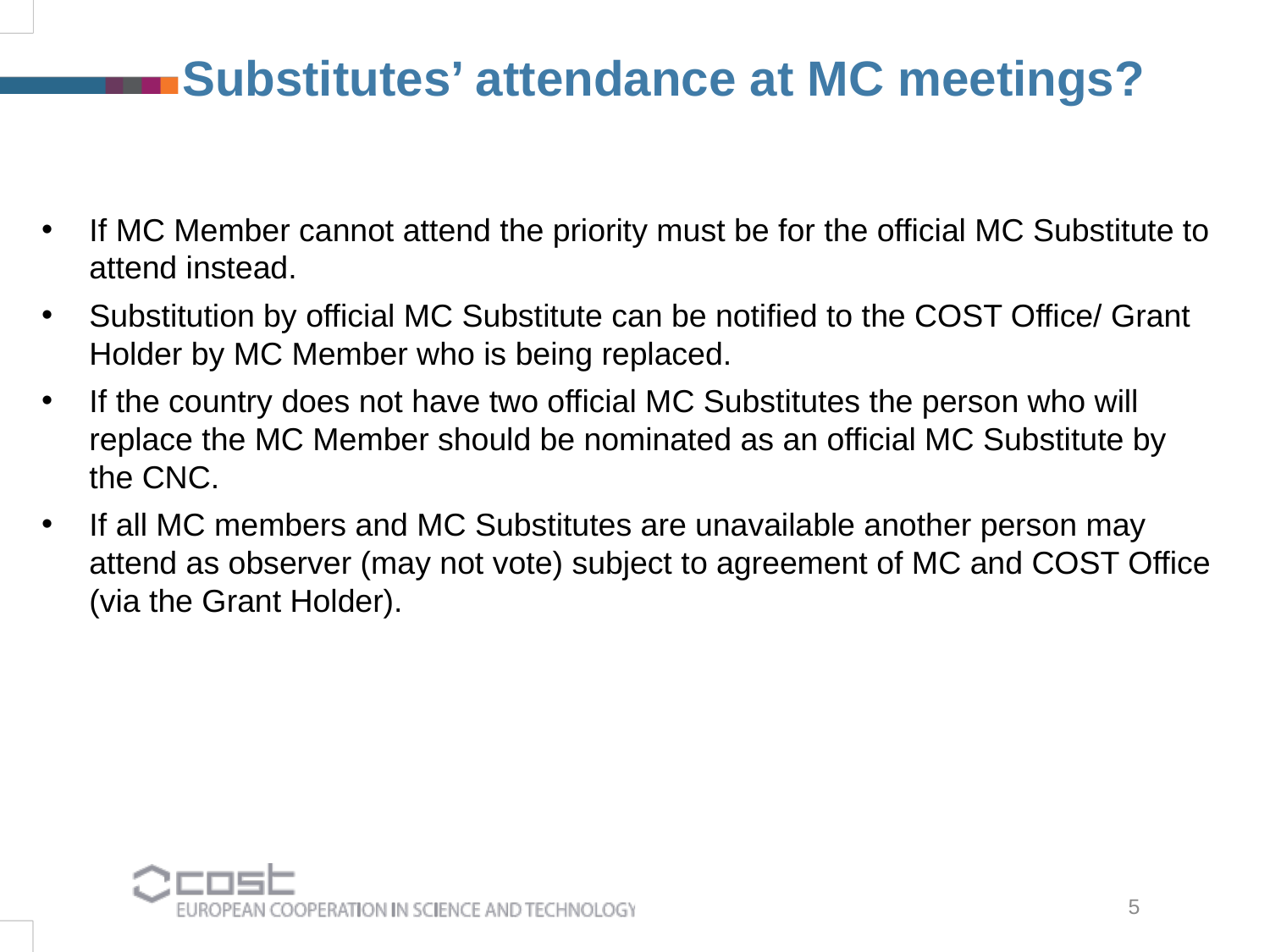

Substitutes’ attendance at MC meetings?

If MC Member cannot attend the priority must be for the official MC Substitute to attend instead.
Substitution by official MC Substitute can be notified to the COST Office/ Grant Holder by MC Member who is being replaced.
If the country does not have two official MC Substitutes the person who will replace the MC Member should be nominated as an official MC Substitute by the CNC.
If all MC members and MC Substitutes are unavailable another person may attend as observer (may not vote) subject to agreement of MC and COST Office (via the Grant Holder).
5